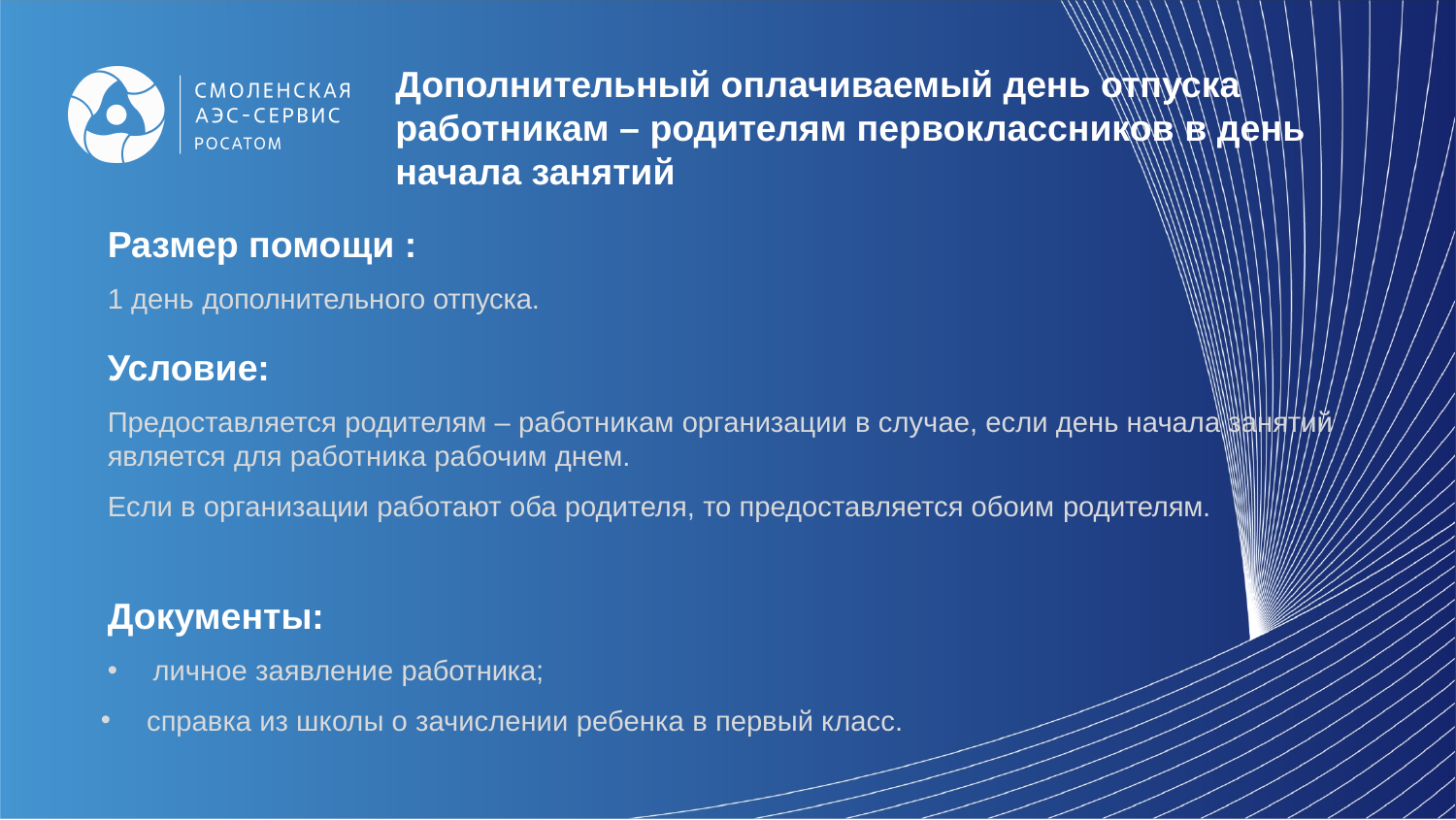

Дополнительный оплачиваемый день отпуска работникам – родителям первоклассников в день начала занятий
Размер помощи :
1 день дополнительного отпуска.
Условие:
Предоставляется родителям – работникам организации в случае, если день начала занятий является для работника рабочим днем.
Если в организации работают оба родителя, то предоставляется обоим родителям.

Документы:
личное заявление работника;
справка из школы о зачислении ребенка в первый класс.